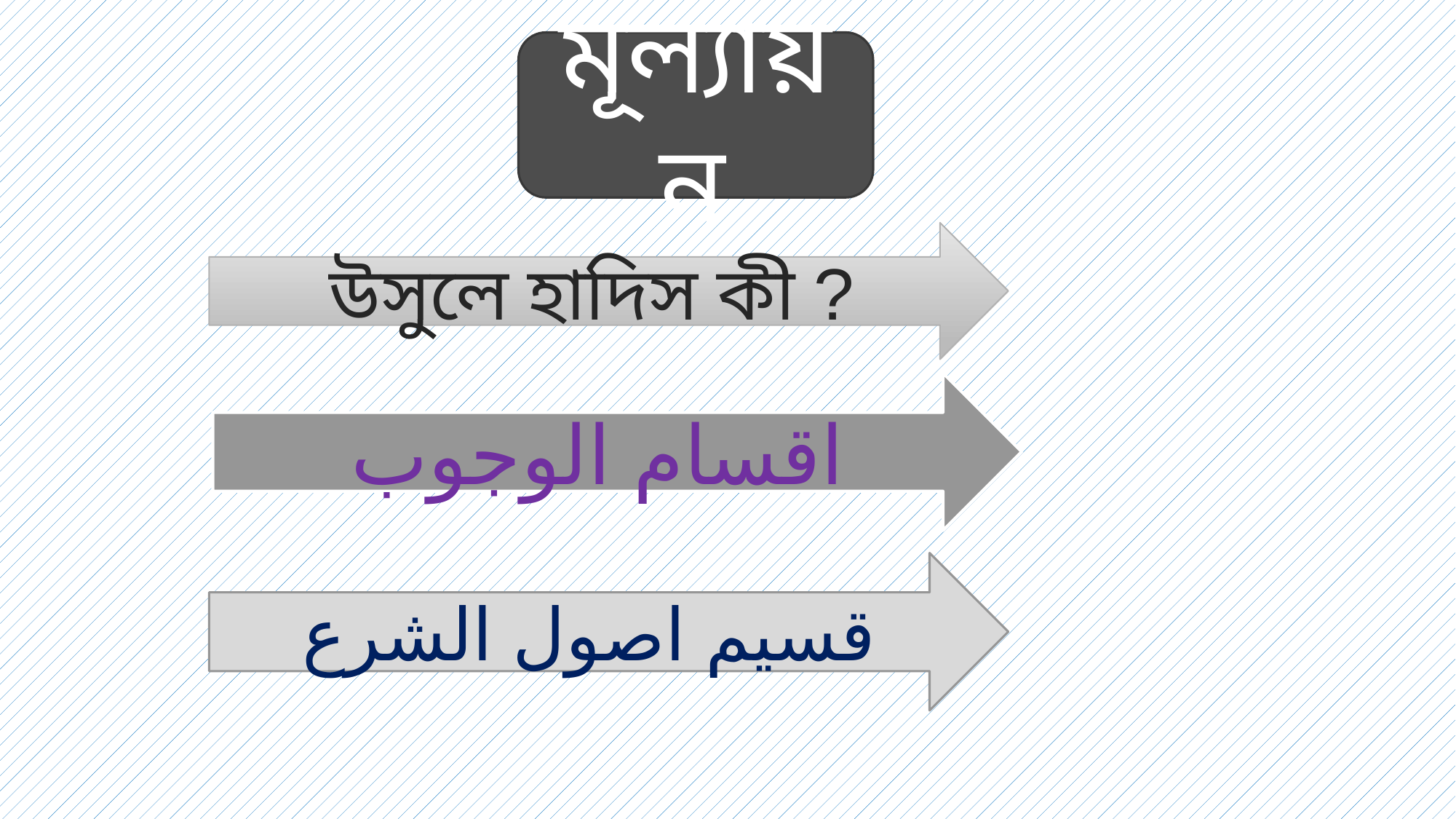

মূল্যায়ন
উসুলে হাদিস কী ?
اقسام الوجوب
قسیم اصول الشرع